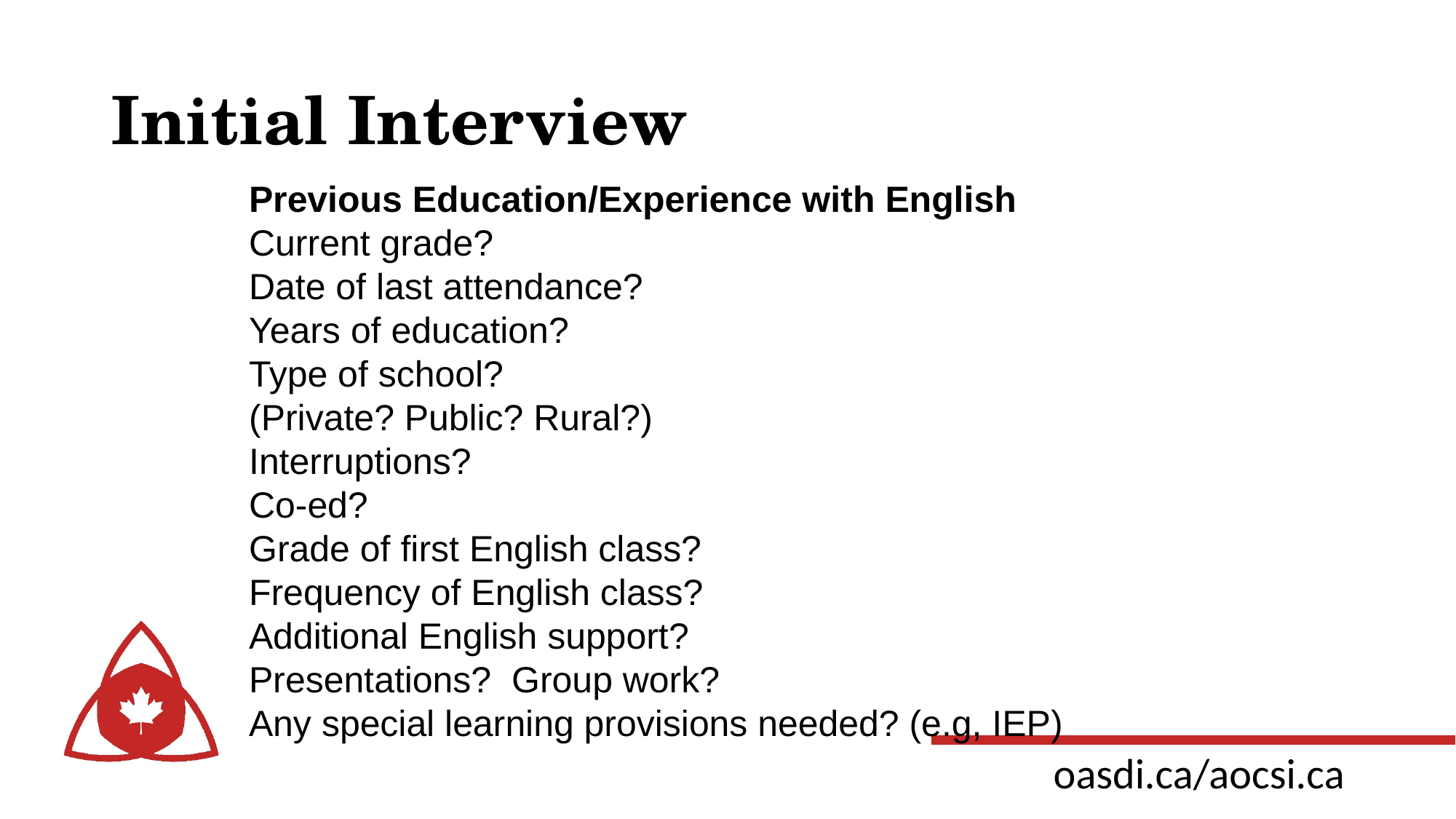

# Initial Interview
Previous Education/Experience with English
Current grade?
Date of last attendance?
Years of education?
Type of school?
(Private? Public? Rural?)
Interruptions?
Co-ed?
Grade of first English class?
Frequency of English class?
Additional English support?
Presentations?  Group work?
Any special learning provisions needed? (e.g, IEP)